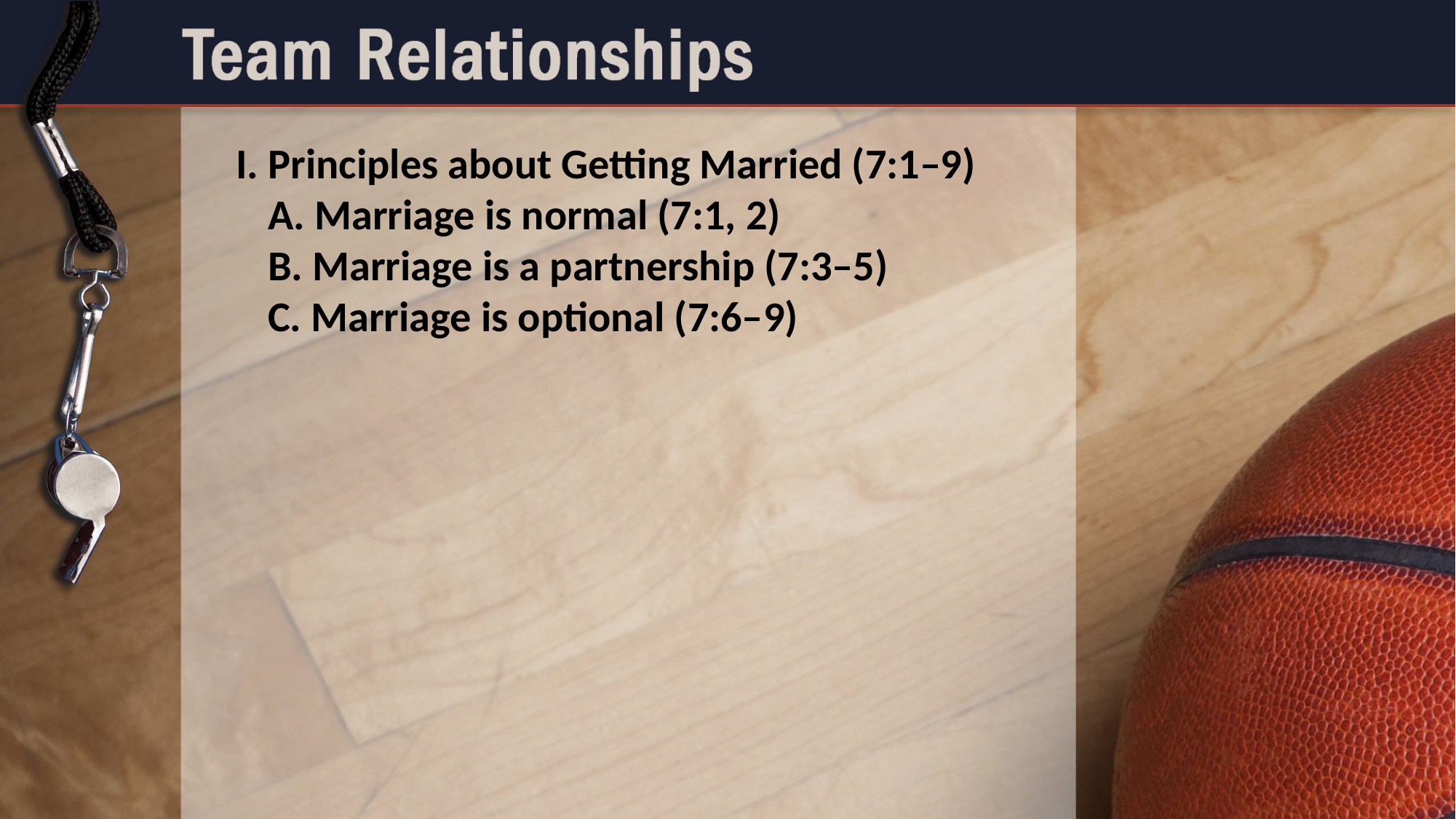

I. Principles about Getting Married (7:1–9)
	A. Marriage is normal (7:1, 2)
	B. Marriage is a partnership (7:3–5)
	C. Marriage is optional (7:6–9)